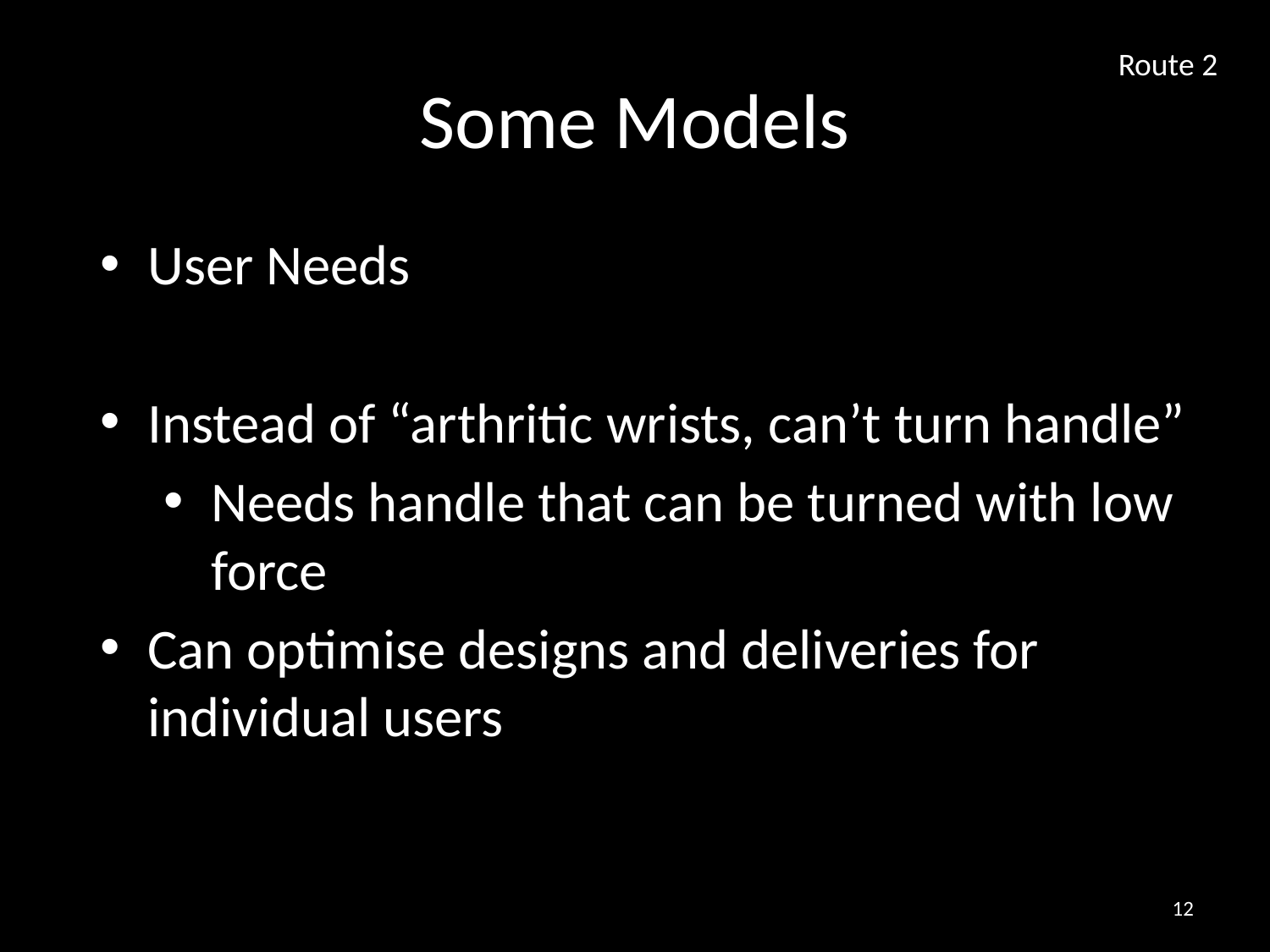

# Some Models
Route 2
User Needs

Instead of “arthritic wrists, can’t turn handle”
Needs handle that can be turned with low force
Can optimise designs and deliveries for individual users
12